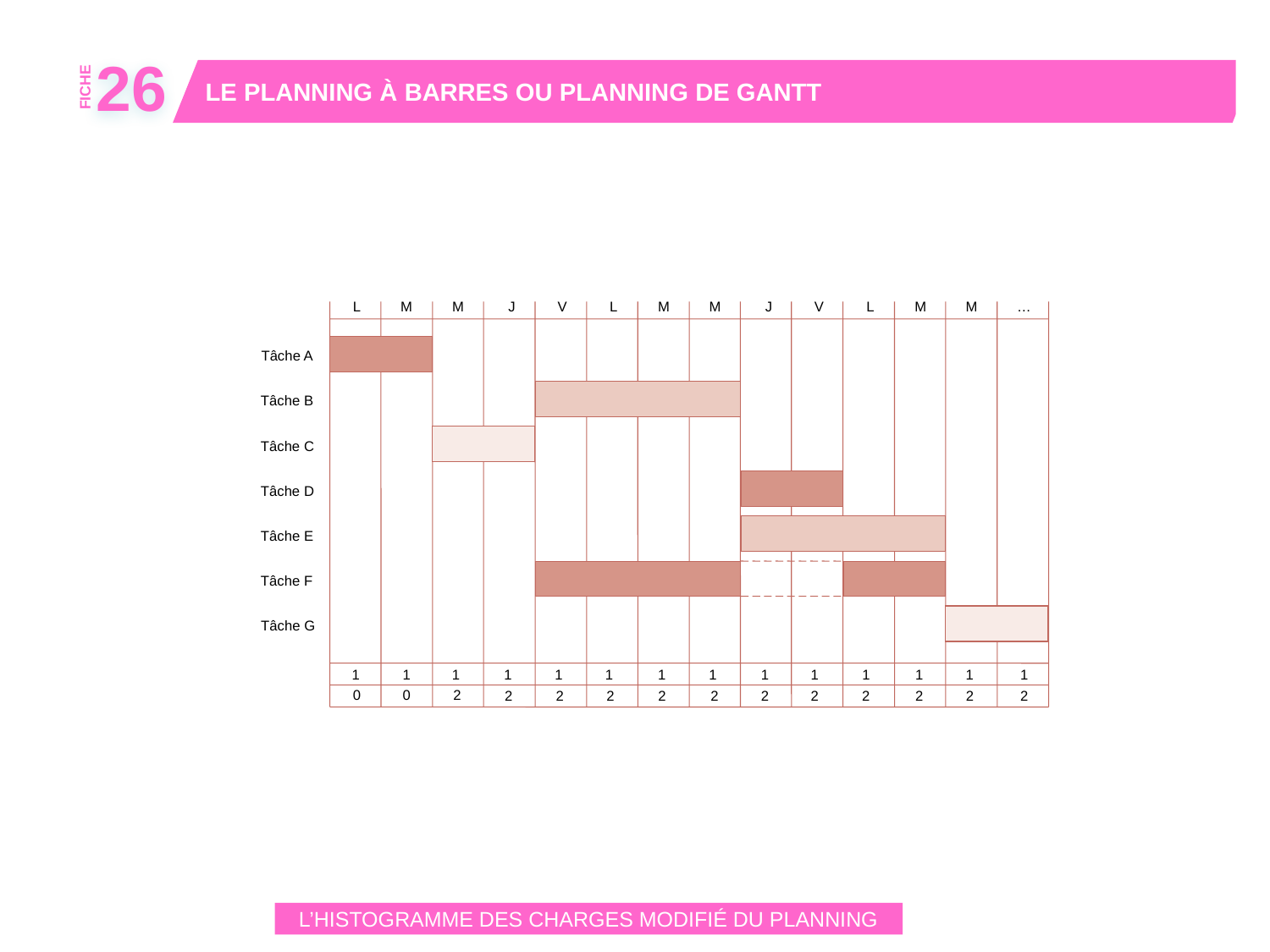

26

LE PLANNING À BARRES OU PLANNING DE GANTT
FICHE
L
M
M
J
V
L
M
M
J
V
L
M
M
…

Tâche A

Tâche B

Tâche C

Tâche D

Tâche E

Tâche F

Tâche G

1
1
1
1
1
1
1
1
1
1
1
1
1
1

0
0
2
2
2
2
2
2
2
2
2
2
2
2

L’HISTOGRAMME DES CHARGES MODIFIÉ DU PLANNING